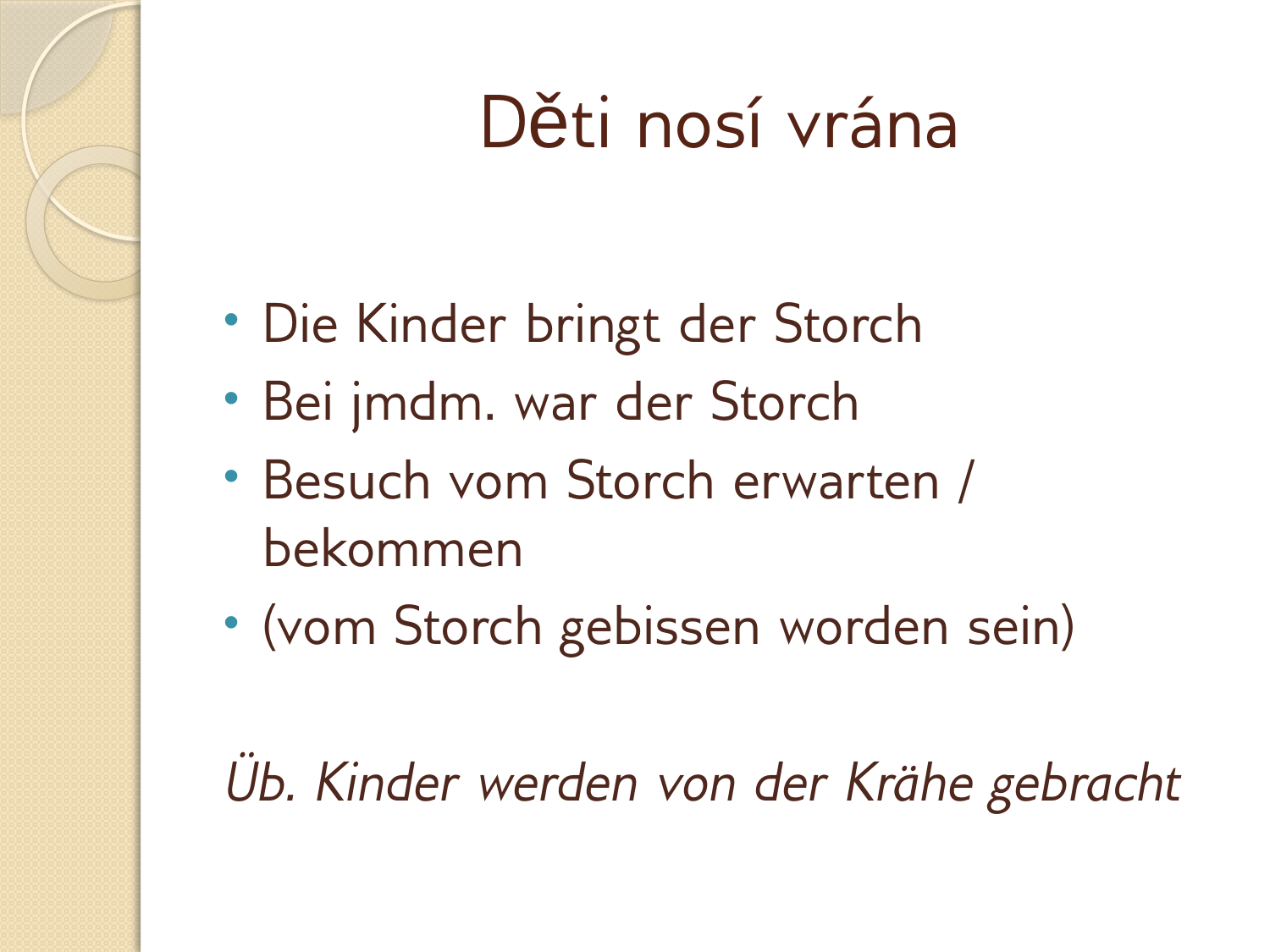

# Děti nosí vrána

Die Kinder bringt der Storch
Bei jmdm. war der Storch
Besuch vom Storch erwarten / bekommen
(vom Storch gebissen worden sein)

Üb. Kinder werden von der Krähe gebracht